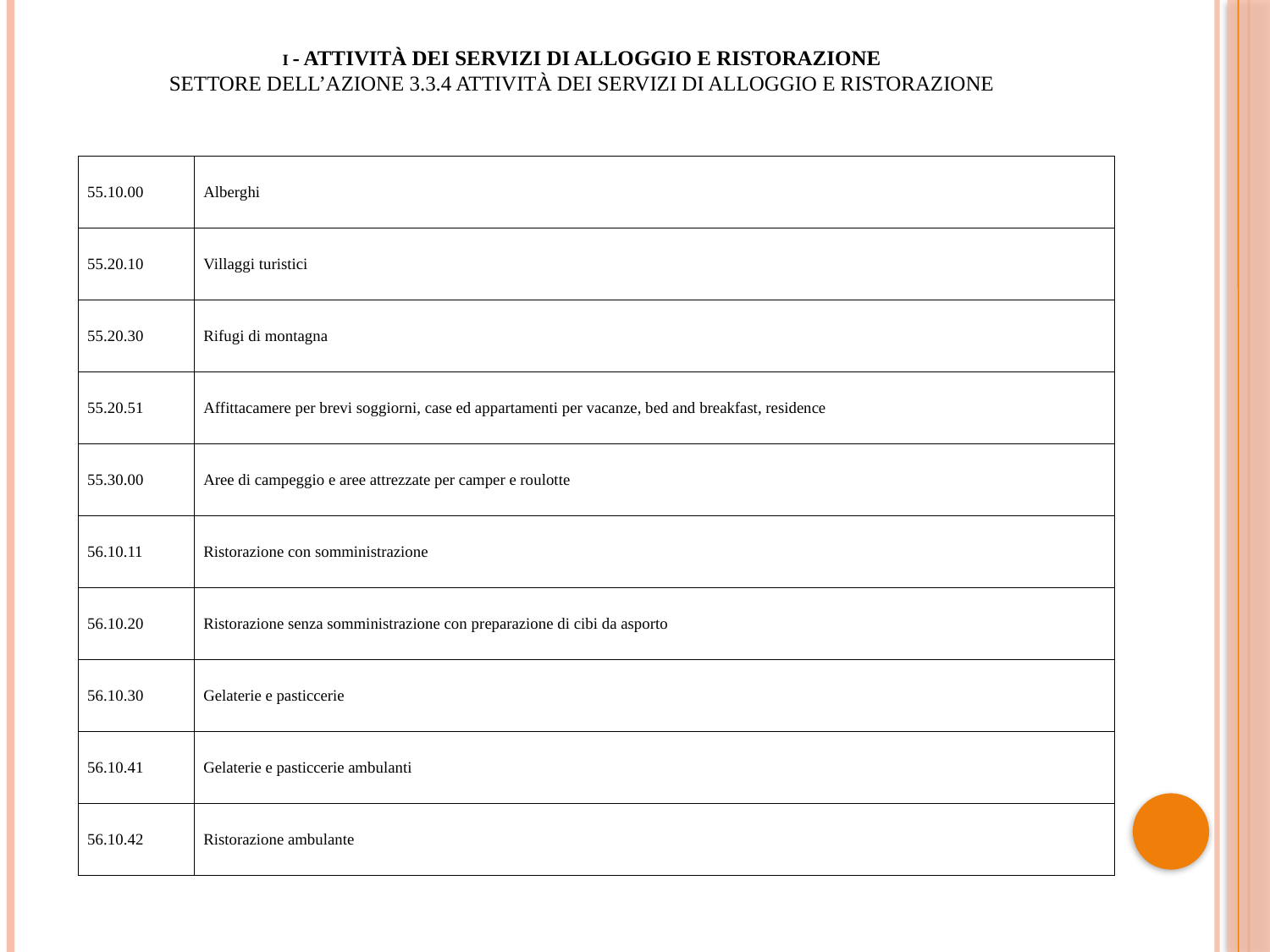

# I - Attività dei servizi di alloggio e ristorazione Settore dell’azione 3.3.4 Attività dei servizi di alloggio e ristorazione
| 55.10.00 | Alberghi |
| --- | --- |
| 55.20.10 | Villaggi turistici |
| 55.20.30 | Rifugi di montagna |
| 55.20.51 | Affittacamere per brevi soggiorni, case ed appartamenti per vacanze, bed and breakfast, residence |
| 55.30.00 | Aree di campeggio e aree attrezzate per camper e roulotte |
| 56.10.11 | Ristorazione con somministrazione |
| 56.10.20 | Ristorazione senza somministrazione con preparazione di cibi da asporto |
| 56.10.30 | Gelaterie e pasticcerie |
| 56.10.41 | Gelaterie e pasticcerie ambulanti |
| 56.10.42 | Ristorazione ambulante |